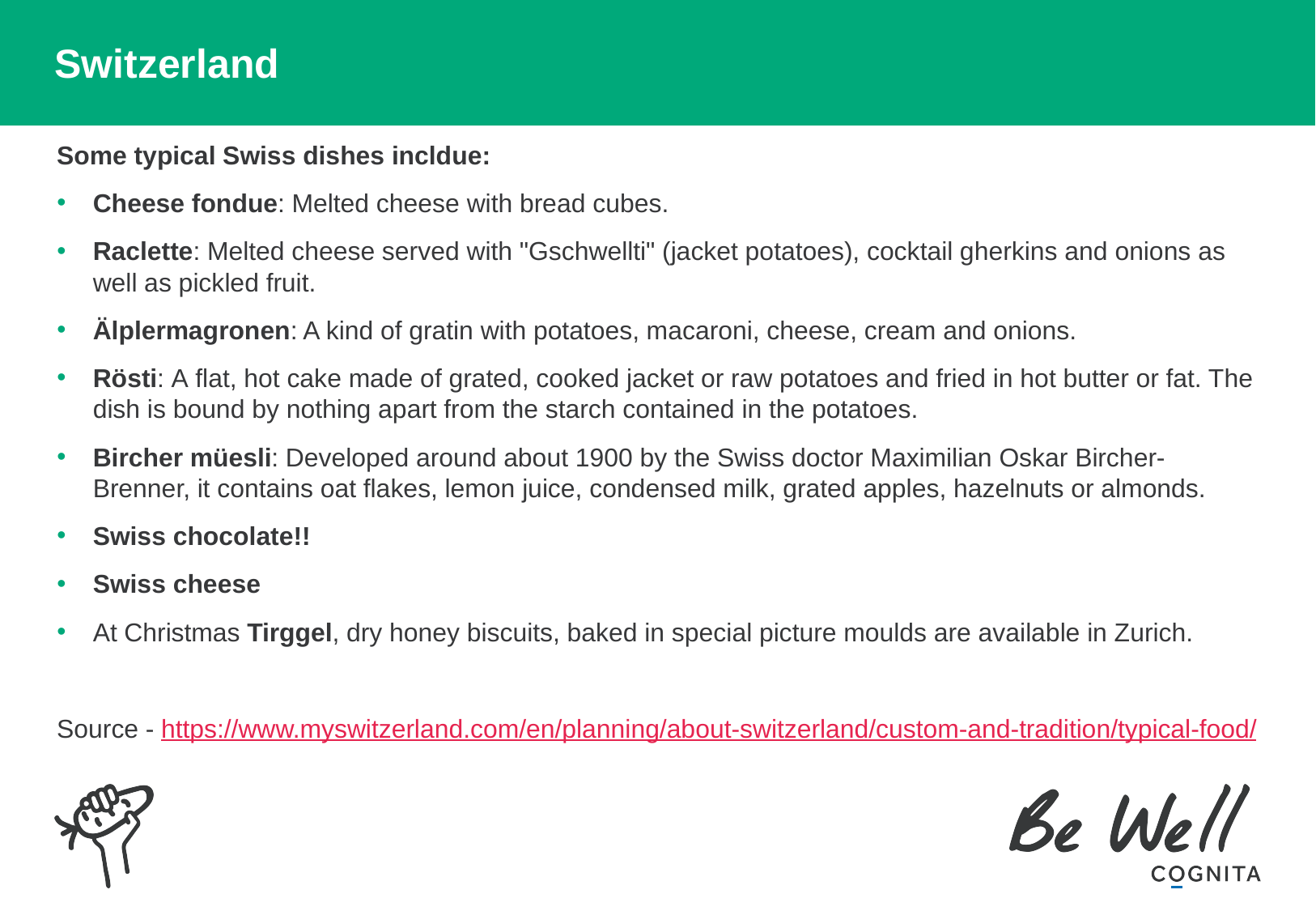

# Switzerland
Some typical Swiss dishes incldue:
Cheese fondue: Melted cheese with bread cubes.
Raclette: Melted cheese served with "Gschwellti" (jacket potatoes), cocktail gherkins and onions as well as pickled fruit.
Älplermagronen: A kind of gratin with potatoes, macaroni, cheese, cream and onions.
Rösti: A flat, hot cake made of grated, cooked jacket or raw potatoes and fried in hot butter or fat. The dish is bound by nothing apart from the starch contained in the potatoes.
Bircher müesli: Developed around about 1900 by the Swiss doctor Maximilian Oskar Bircher-Brenner, it contains oat flakes, lemon juice, condensed milk, grated apples, hazelnuts or almonds.
Swiss chocolate!!
Swiss cheese
At Christmas Tirggel, dry honey biscuits, baked in special picture moulds are available in Zurich.

Source - https://www.myswitzerland.com/en/planning/about-switzerland/custom-and-tradition/typical-food/